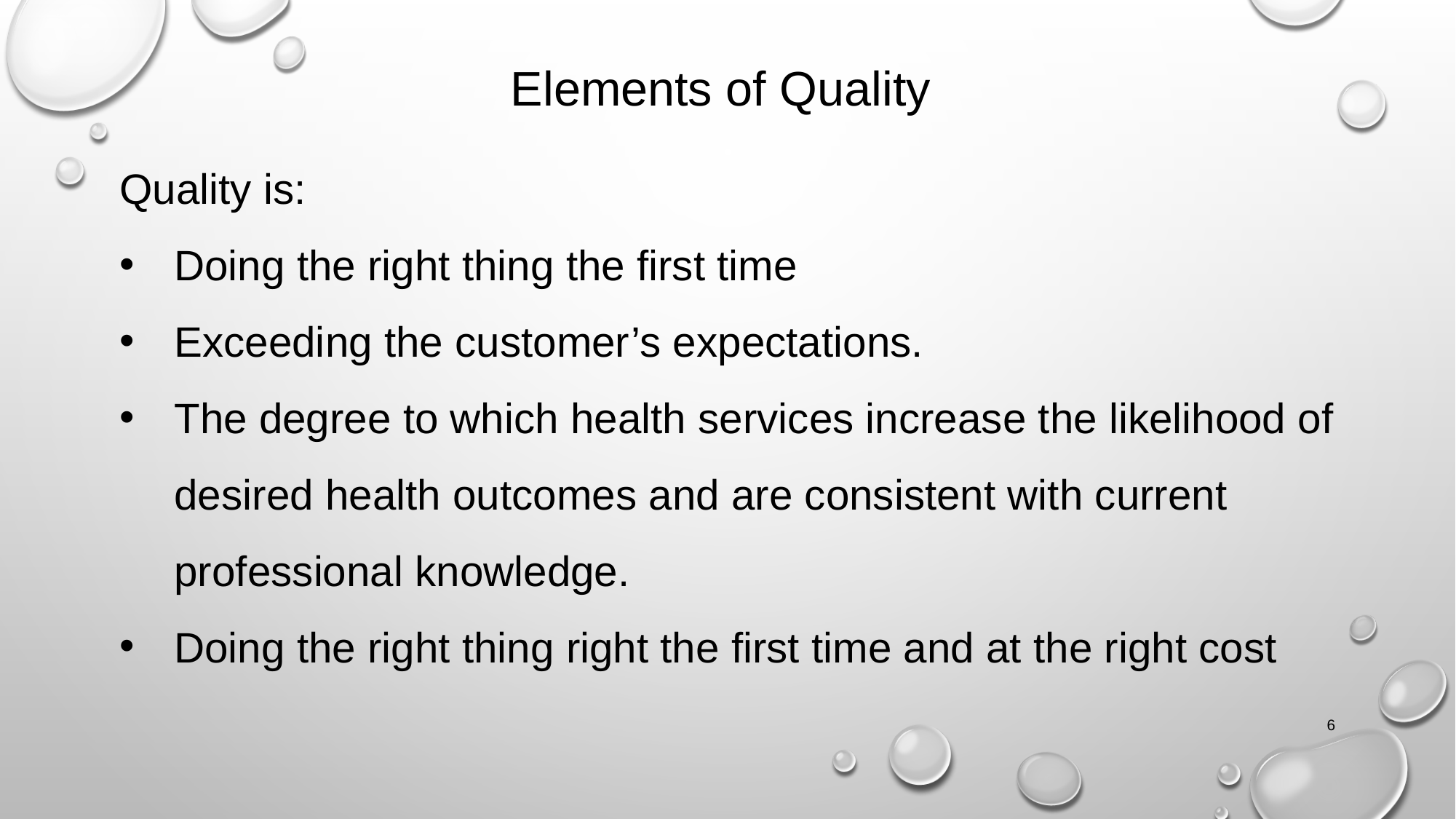

# Elements of Quality
Quality is:
Doing the right thing the first time
Exceeding the customer’s expectations.
The degree to which health services increase the likelihood of
desired health outcomes and are consistent with current
professional knowledge.
Doing the right thing right the first time and at the right cost

6